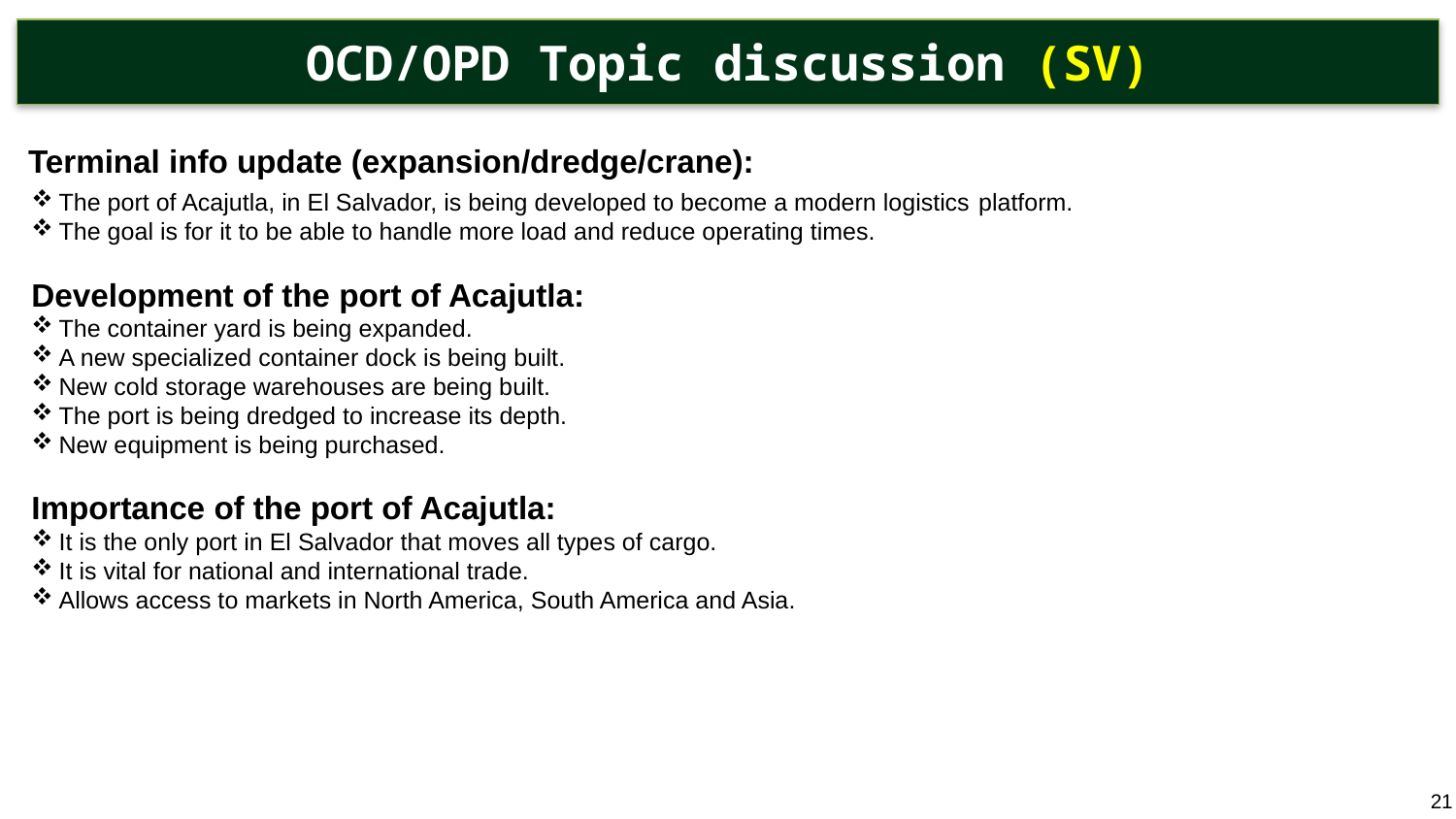

OCD/OPD Topic discussion (SV)
Terminal info update (expansion/dredge/crane):

The port of Acajutla, in El Salvador, is being developed to become a modern logistics platform.
The goal is for it to be able to handle more load and reduce operating times.

Development of the port of Acajutla:
The container yard is being expanded.
A new specialized container dock is being built.
New cold storage warehouses are being built.
The port is being dredged to increase its depth.
New equipment is being purchased.

Importance of the port of Acajutla:
It is the only port in El Salvador that moves all types of cargo.
It is vital for national and international trade.
Allows access to markets in North America, South America and Asia.

21